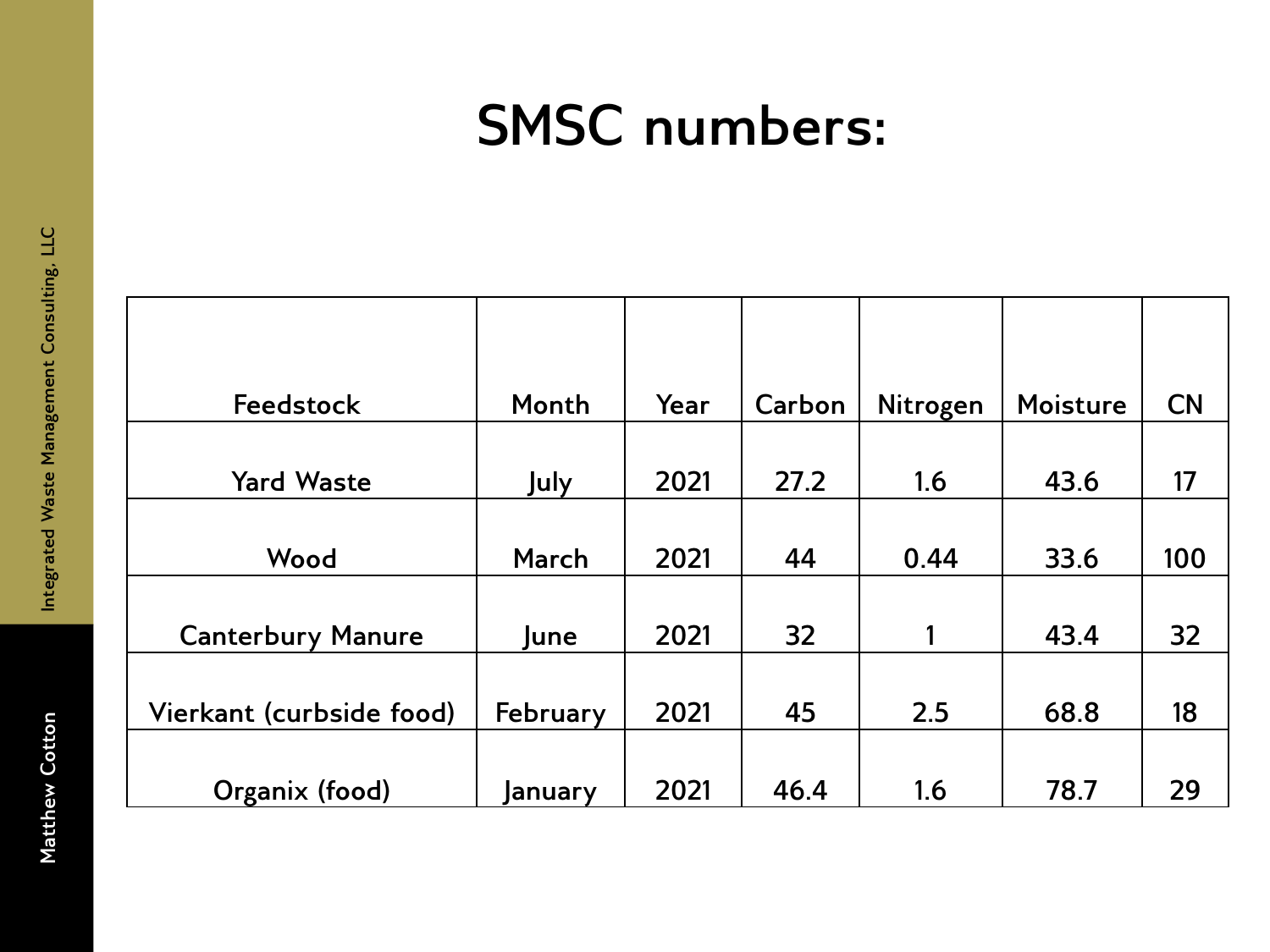

# SMSC numbers:
| Feedstock | Month | Year | Carbon | Nitrogen | Moisture | CN |
| --- | --- | --- | --- | --- | --- | --- |
| Yard Waste | July | 2021 | 27.2 | 1.6 | 43.6 | 17 |
| Wood | March | 2021 | 44 | 0.44 | 33.6 | 100 |
| Canterbury Manure | June | 2021 | 32 | 1 | 43.4 | 32 |
| Vierkant (curbside food) | February | 2021 | 45 | 2.5 | 68.8 | 18 |
| Organix (food) | January | 2021 | 46.4 | 1.6 | 78.7 | 29 |